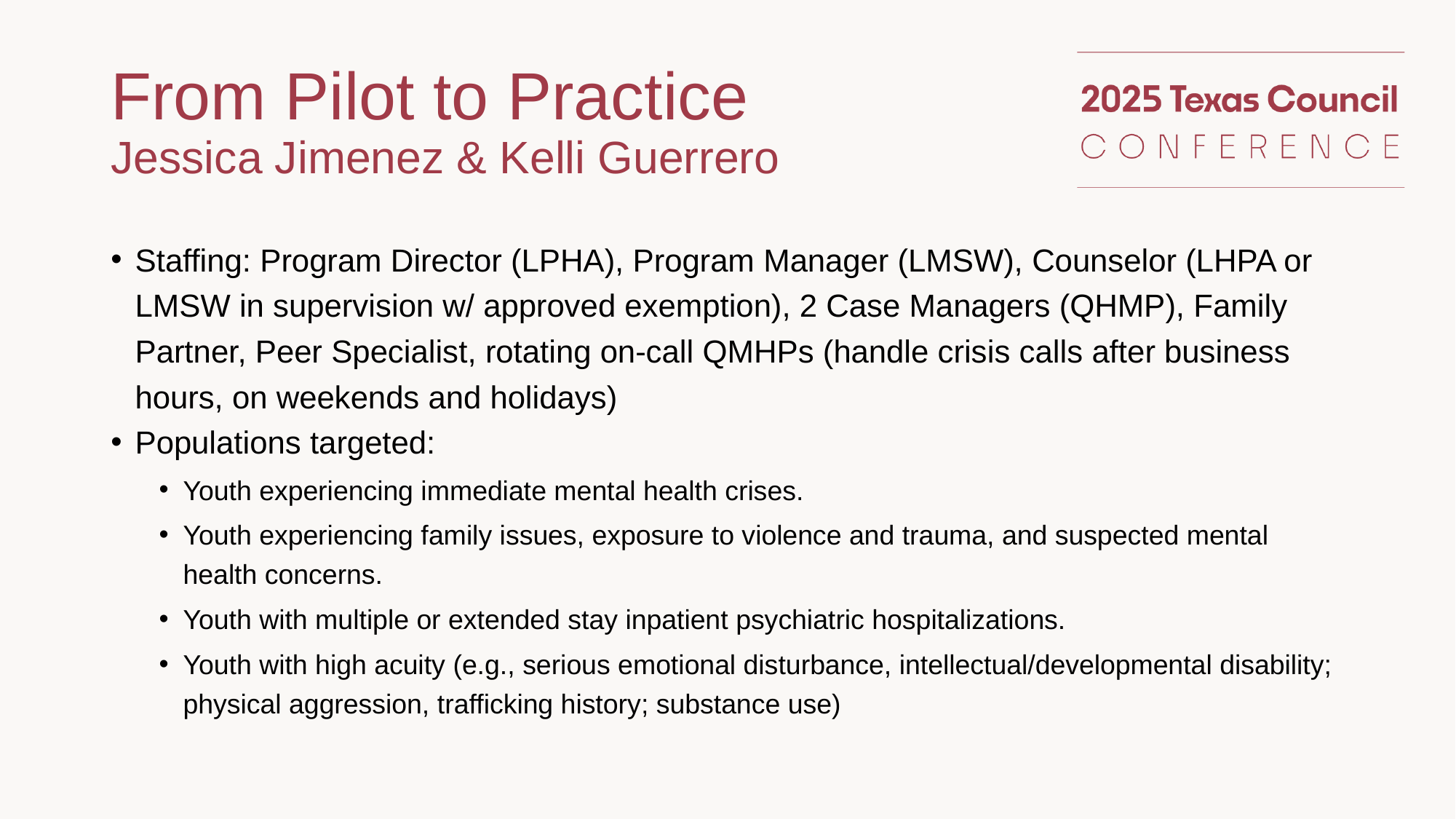

# From Pilot to Practice Jessica Jimenez & Kelli Guerrero
Staffing: Program Director (LPHA), Program Manager (LMSW), Counselor (LHPA or LMSW in supervision w/ approved exemption), 2 Case Managers (QHMP), Family Partner, Peer Specialist, rotating on-call QMHPs (handle crisis calls after business hours, on weekends and holidays)
Populations targeted:
Youth experiencing immediate mental health crises.
Youth experiencing family issues, exposure to violence and trauma, and suspected mental health concerns.
Youth with multiple or extended stay inpatient psychiatric hospitalizations.
Youth with high acuity (e.g., serious emotional disturbance, intellectual/developmental disability; physical aggression, trafficking history; substance use)